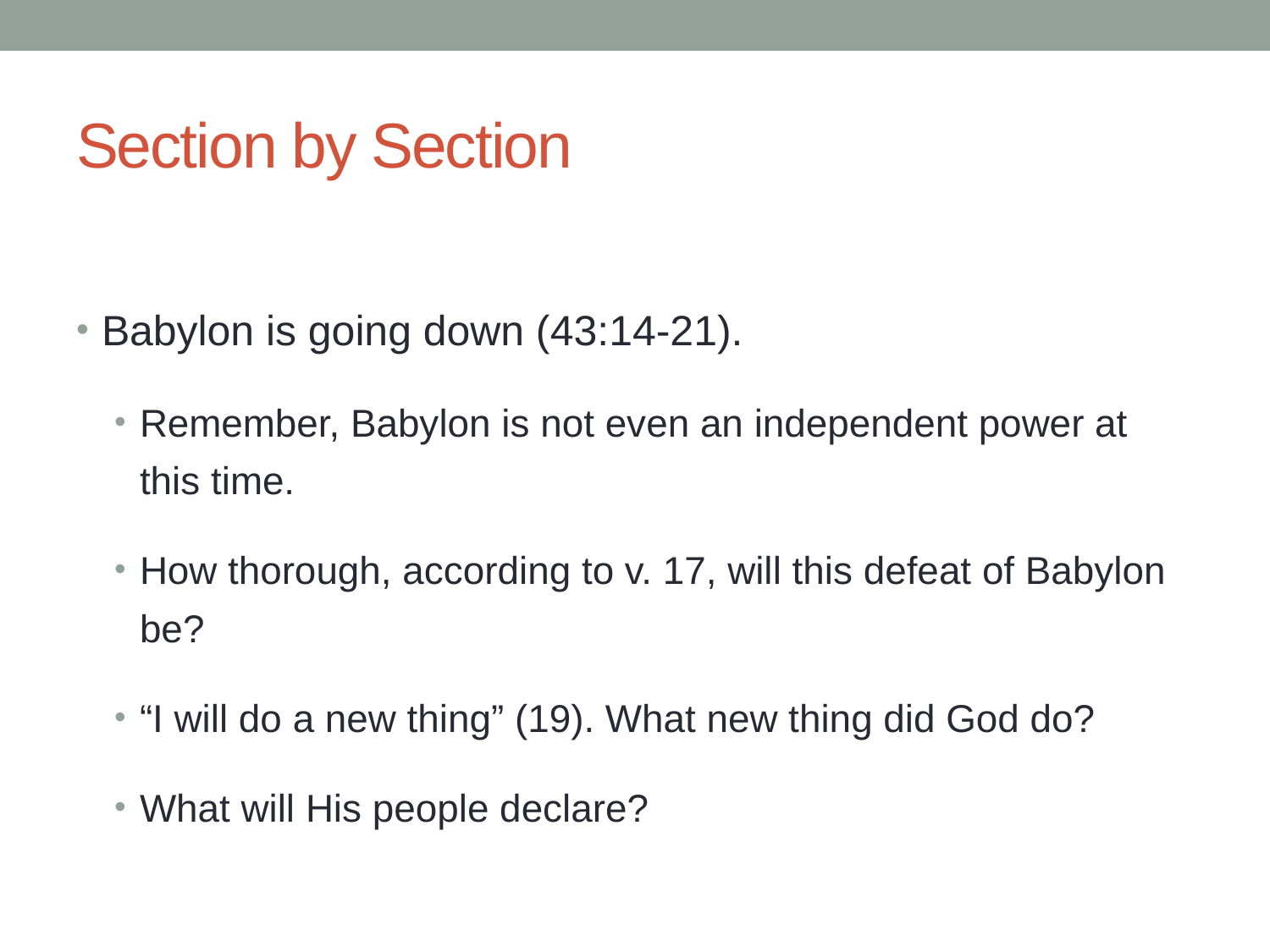

# Section by Section
Babylon is going down (43:14-21).
Remember, Babylon is not even an independent power at this time.
How thorough, according to v. 17, will this defeat of Babylon be?
“I will do a new thing” (19). What new thing did God do?
What will His people declare?